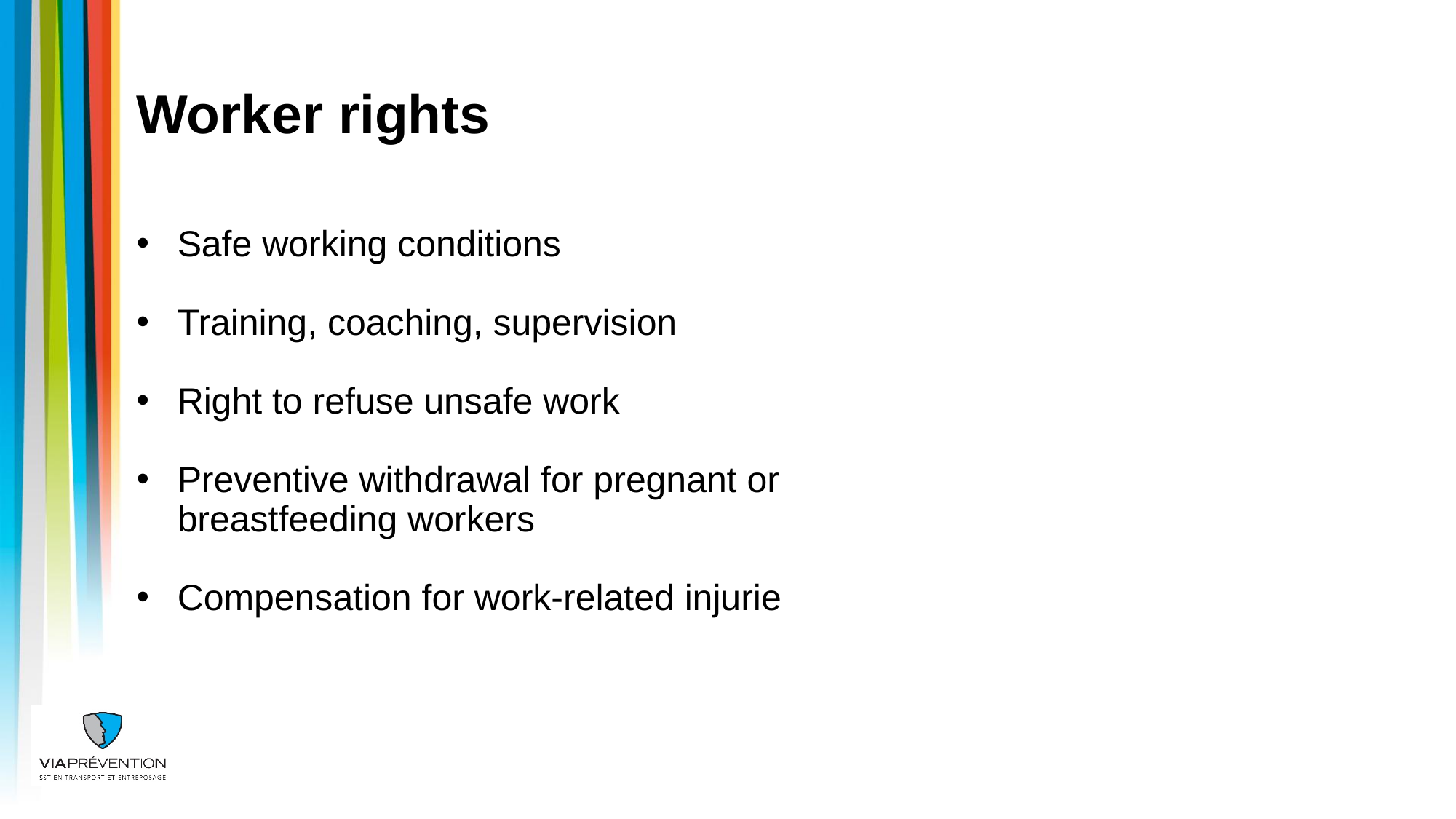

# Worker rights
Safe working conditions

Training, coaching, supervision

Right to refuse unsafe work

Preventive withdrawal for pregnant or breastfeeding workers

Compensation for work-related injurie